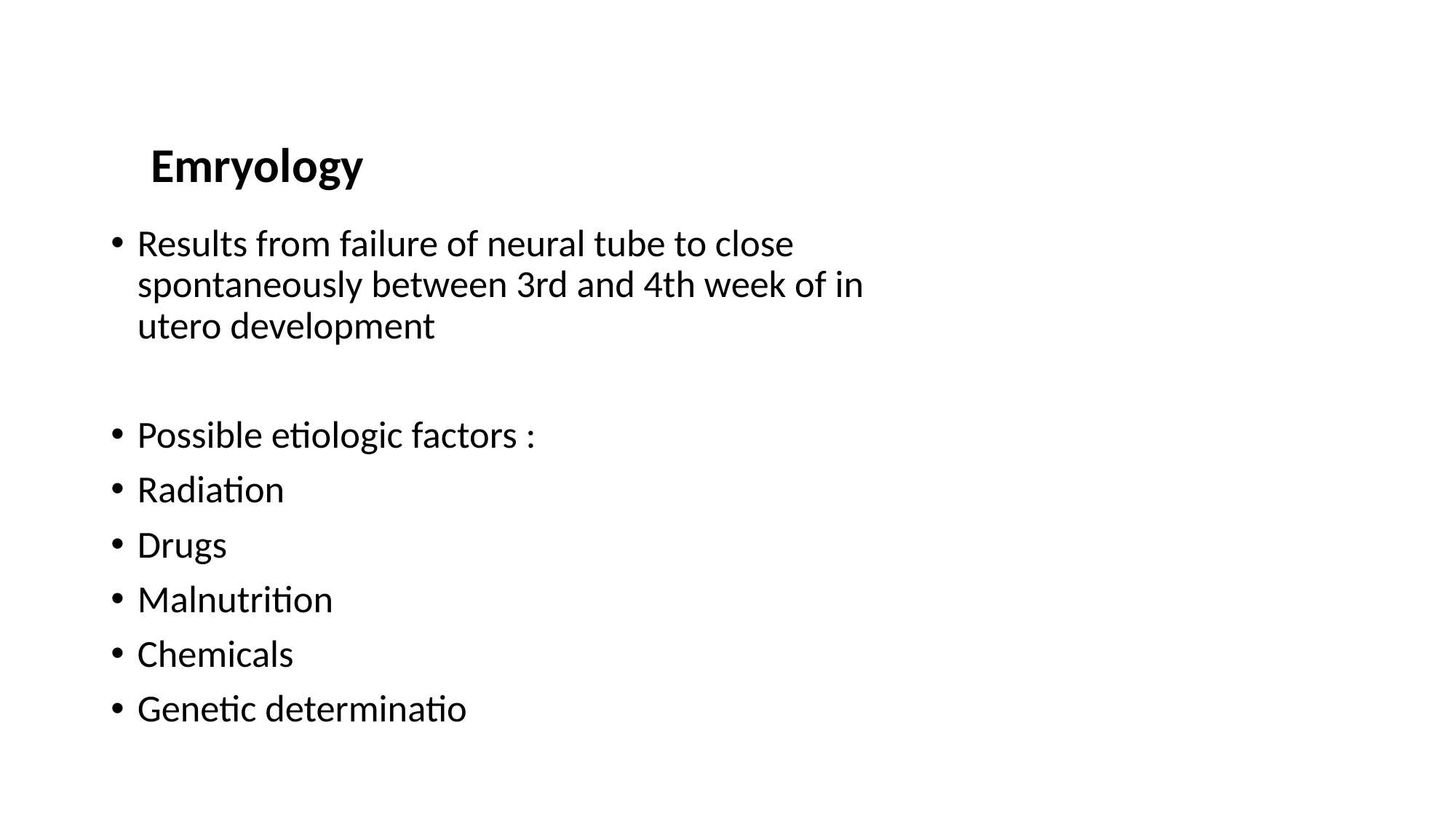

Emryology
Results from failure of neural tube to close spontaneously between 3rd and 4th week of in utero development

Possible etiologic factors :
Radiation
Drugs
Malnutrition
Chemicals
Genetic determinatio